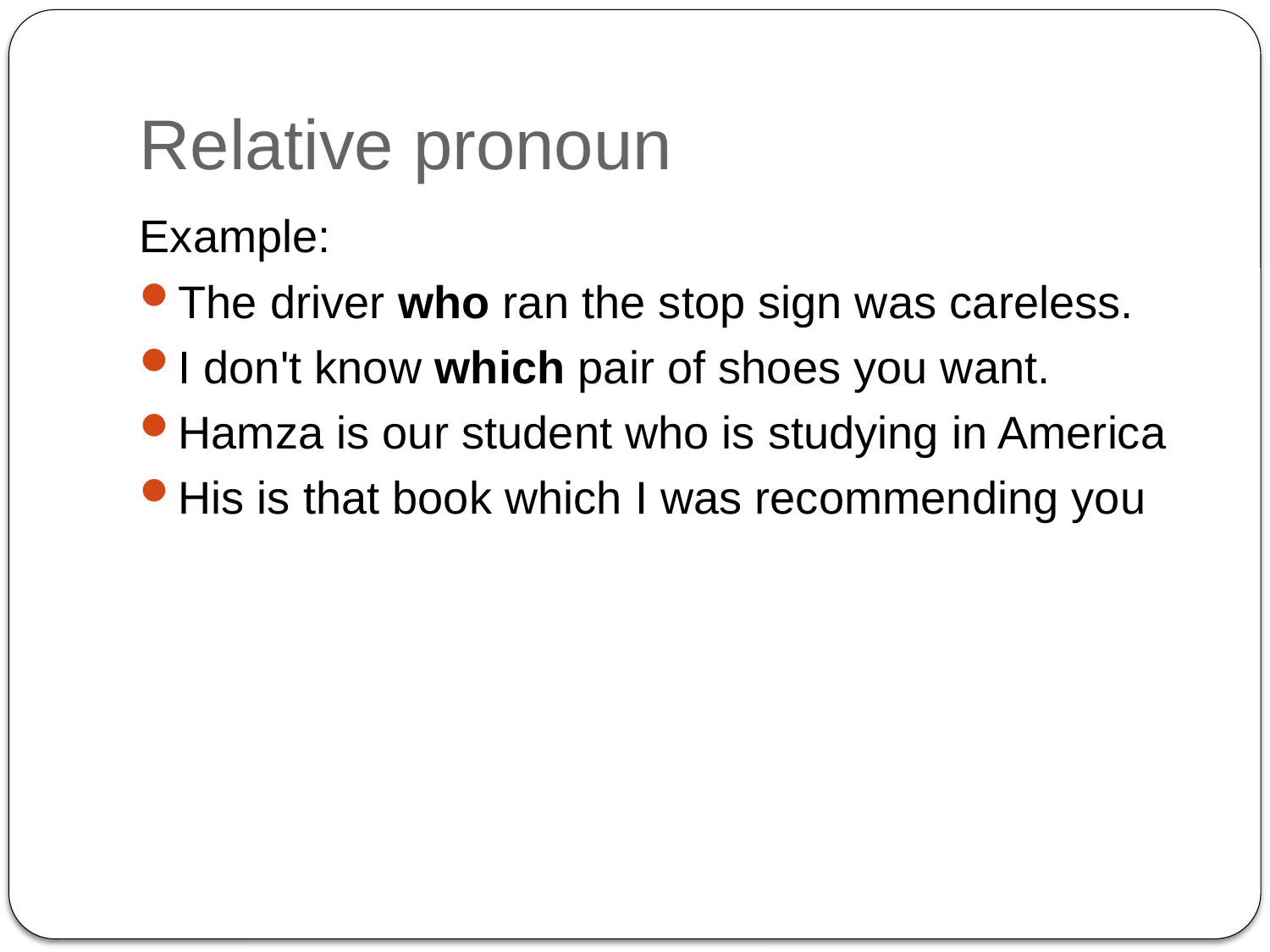

# Relative pronoun
Example:
The driver who ran the stop sign was careless.
I don't know which pair of shoes you want.
Hamza is our student who is studying in America
His is that book which I was recommending you